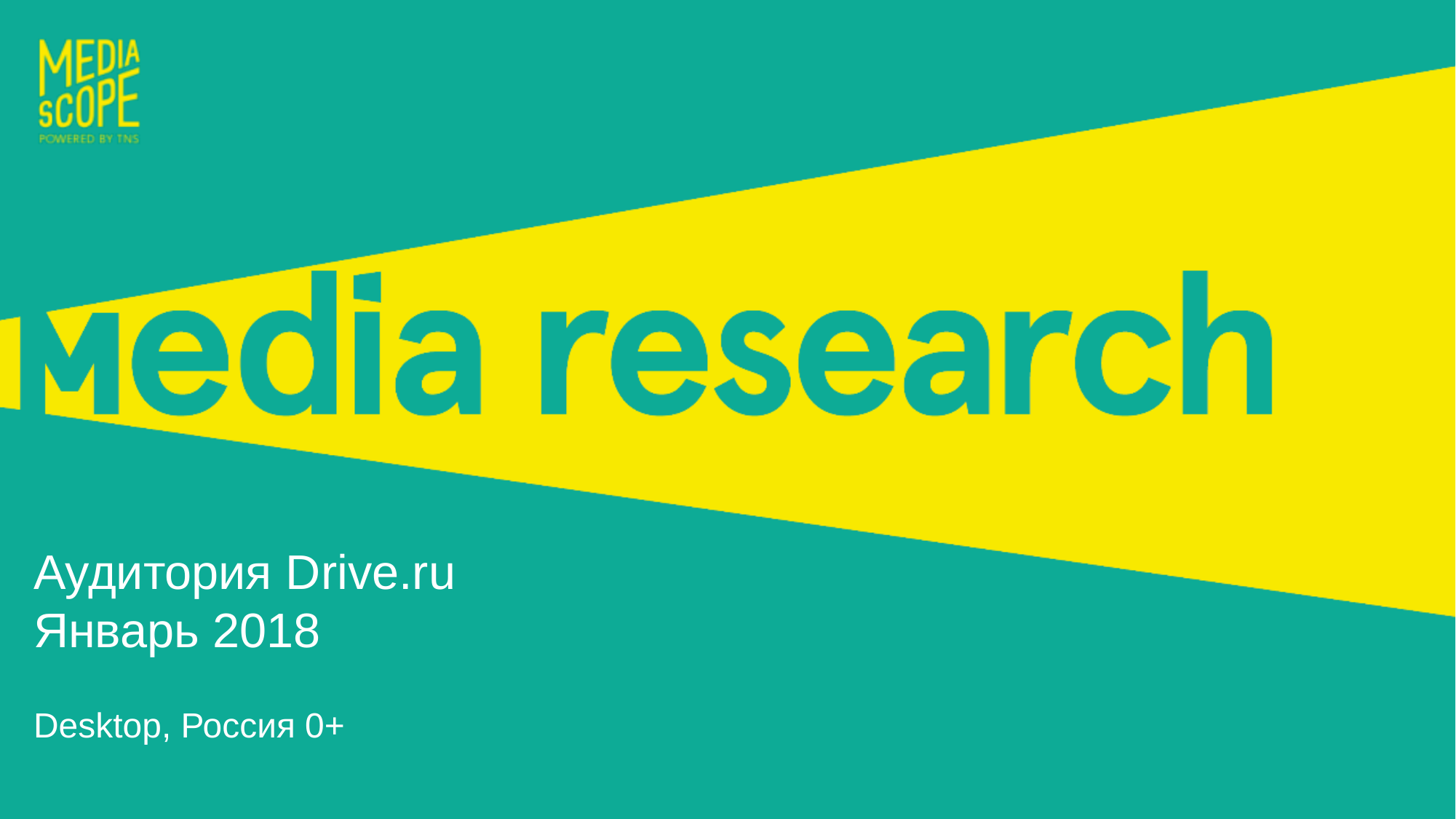

# Аудитория Drive.ru Январь 2018
Desktop, Россия 0+